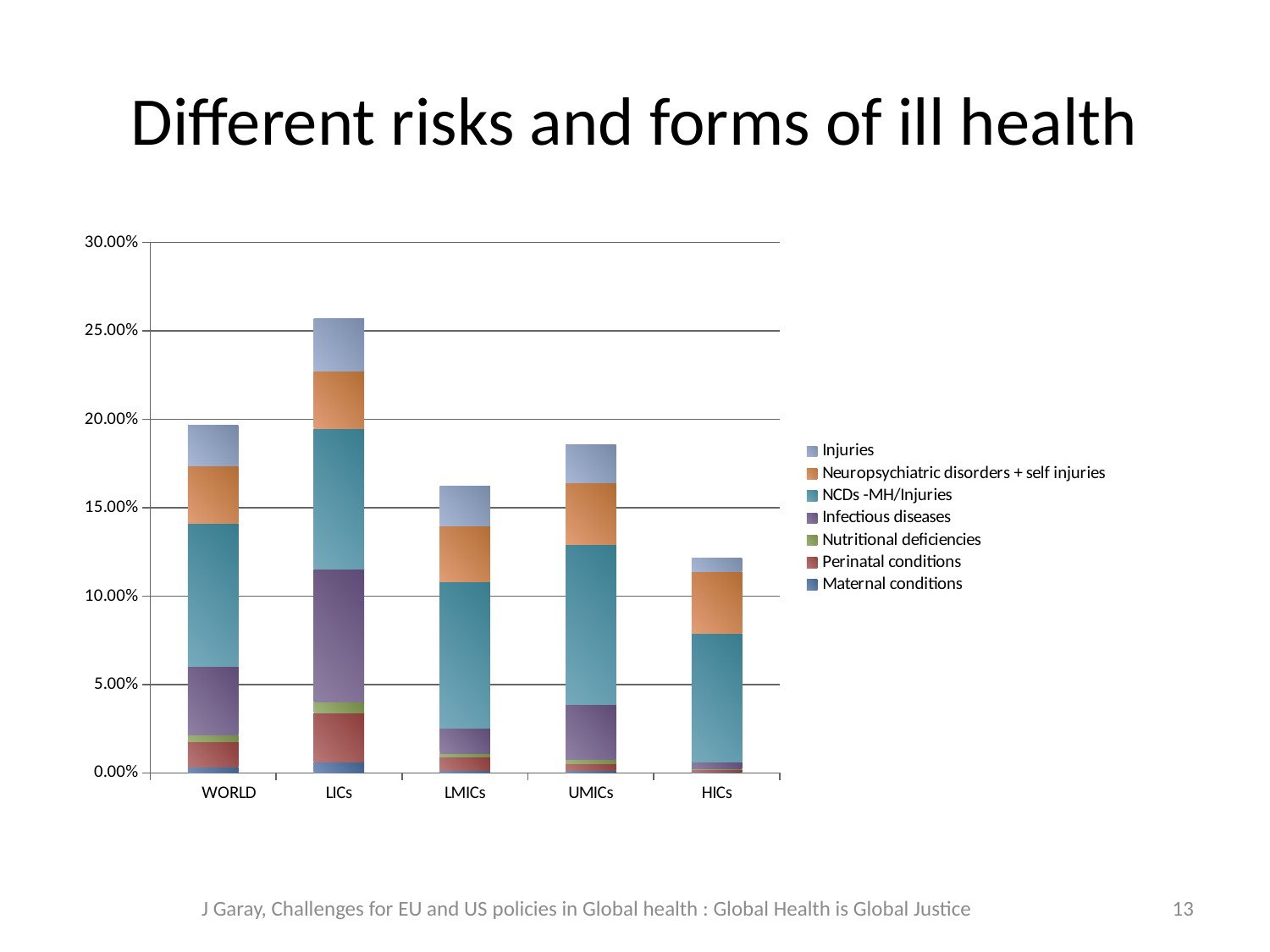

# Different risks and forms of ill health

### Chart

| Category | Maternal conditions | Perinatal conditions | Nutritional deficiencies | Infectious diseases | NCDs -MH/Injuries | Neuropsychiatric disorders + self injuries | Injuries  |
|---|---|---|---|---|---|---|---|
|          WORLD  | 0.003188100691815402 | 0.014577296751938683 | 0.003593569251542434 | 0.03889656778438602 | 0.08093520514543949 | 0.0325764061032527 | 0.023084724668480997 |
| LICs | 0.00606035925984042 | 0.02791260201149271 | 0.006194061731300962 | 0.07526149963182303 | 0.07955347829399374 | 0.03227711757975596 | 0.02960609710117156 |
| LMICs | 0.0015592745060684001 | 0.0073252912702469085 | 0.0021972232100937548 | 0.013983263579991499 | 0.08327469976928381 | 0.03155190818642648 | 0.022207001344732104 |
| UMICs | 0.0011114536435901602 | 0.004287202991619386 | 0.0022117271243066164 | 0.030989717707253898 | 0.09063941326395869 | 0.03492859017535441 | 0.021320194751984788 |
| HICs | 0.00039770414143851414 | 0.0011983225698737668 | 0.0005667797632021023 | 0.0038315151358303606 | 0.07304888326225838 | 0.0347122558591201 | 0.007643843618175853 |
J Garay, Challenges for EU and US policies in Global health : Global Health is Global Justice
13